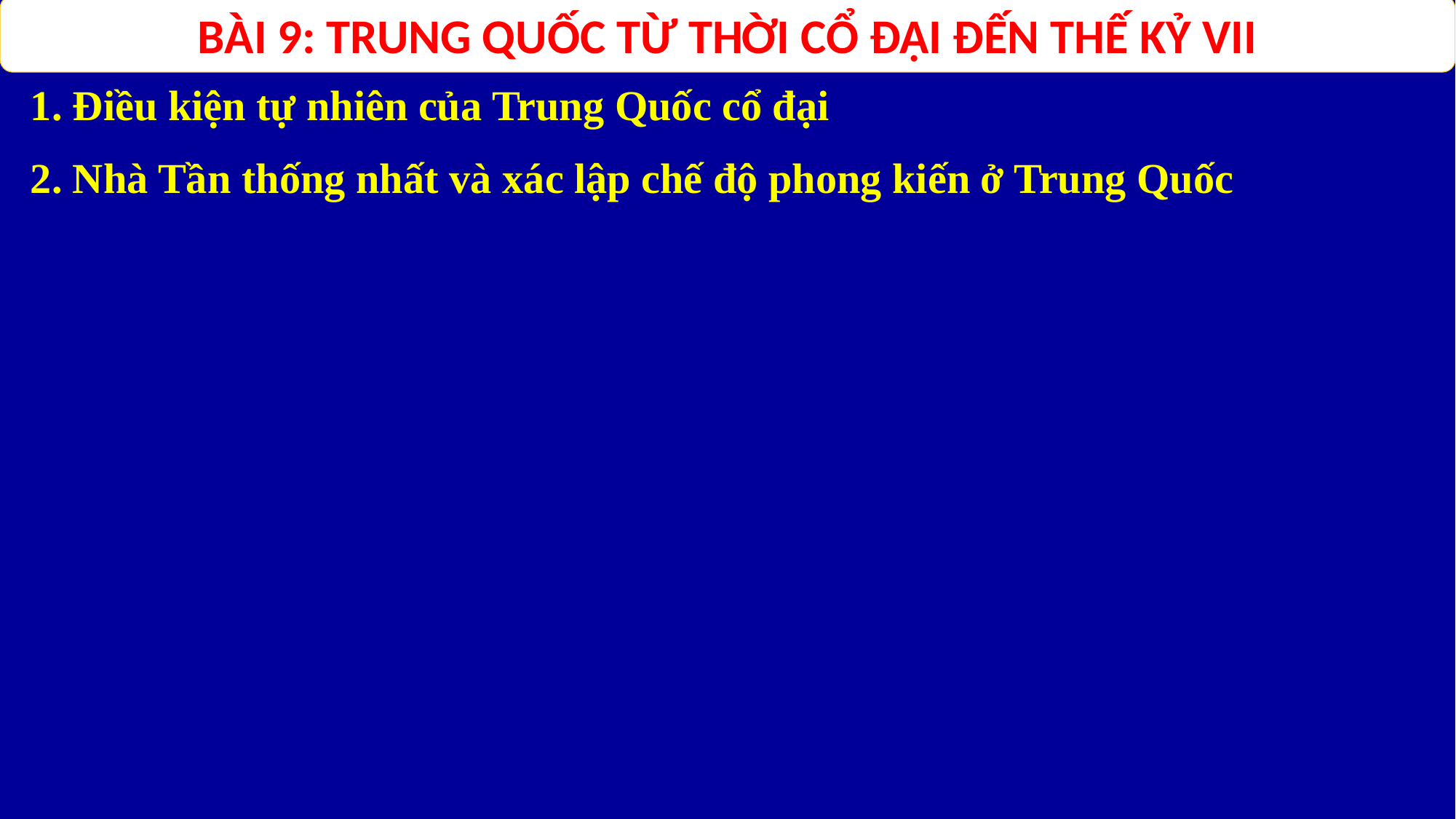

BÀI 9: TRUNG QUỐC TỪ THỜI CỔ ĐẠI ĐẾN THẾ KỶ VII
1. Điều kiện tự nhiên của Trung Quốc cổ đại
2. Nhà Tần thống nhất và xác lập chế độ phong kiến ở Trung Quốc